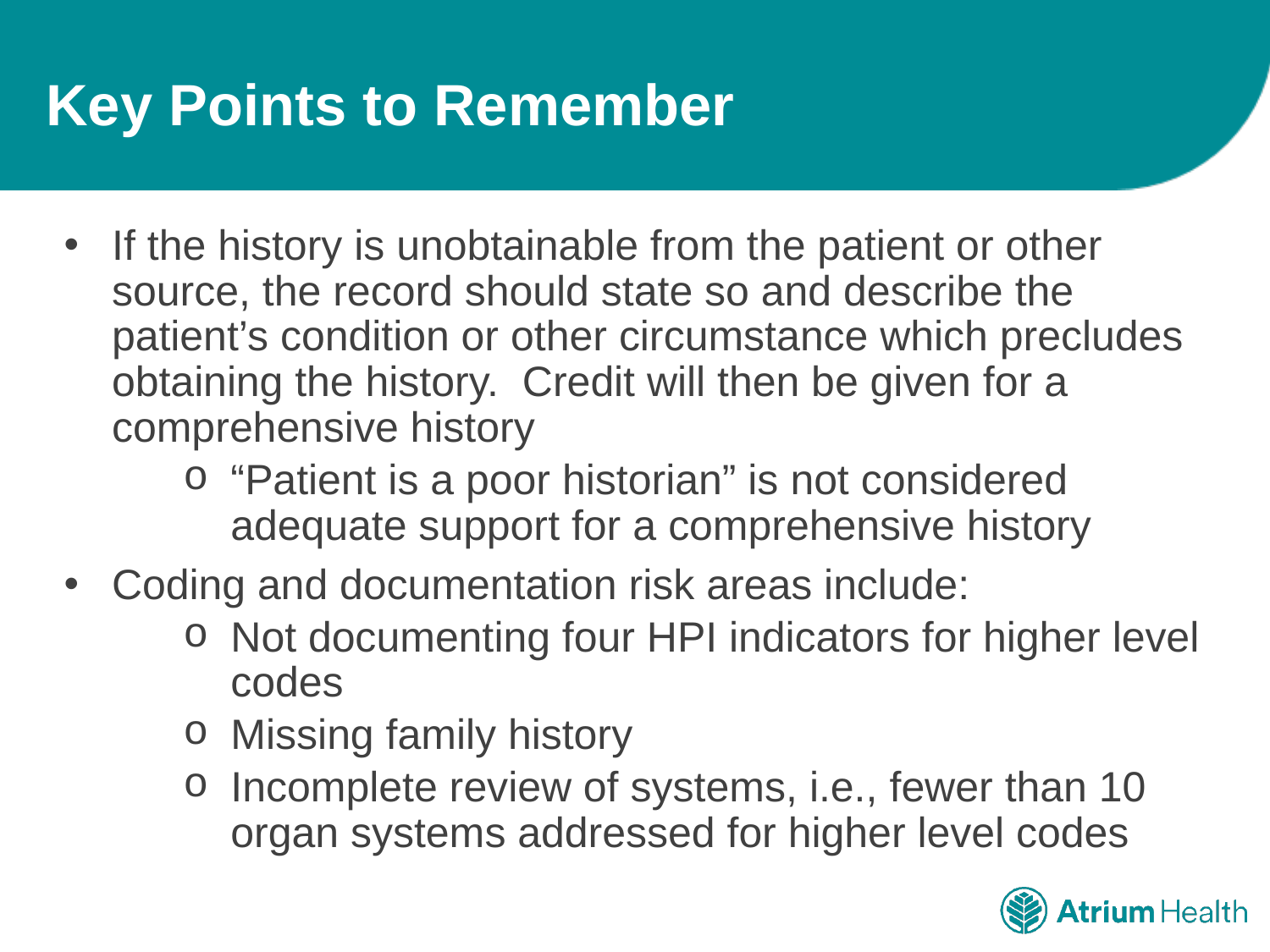

# Key Points to Remember
If the history is unobtainable from the patient or other source, the record should state so and describe the patient’s condition or other circumstance which precludes obtaining the history.  Credit will then be given for a comprehensive history
“Patient is a poor historian” is not considered adequate support for a comprehensive history
Coding and documentation risk areas include:
Not documenting four HPI indicators for higher level codes
Missing family history
Incomplete review of systems, i.e., fewer than 10 organ systems addressed for higher level codes